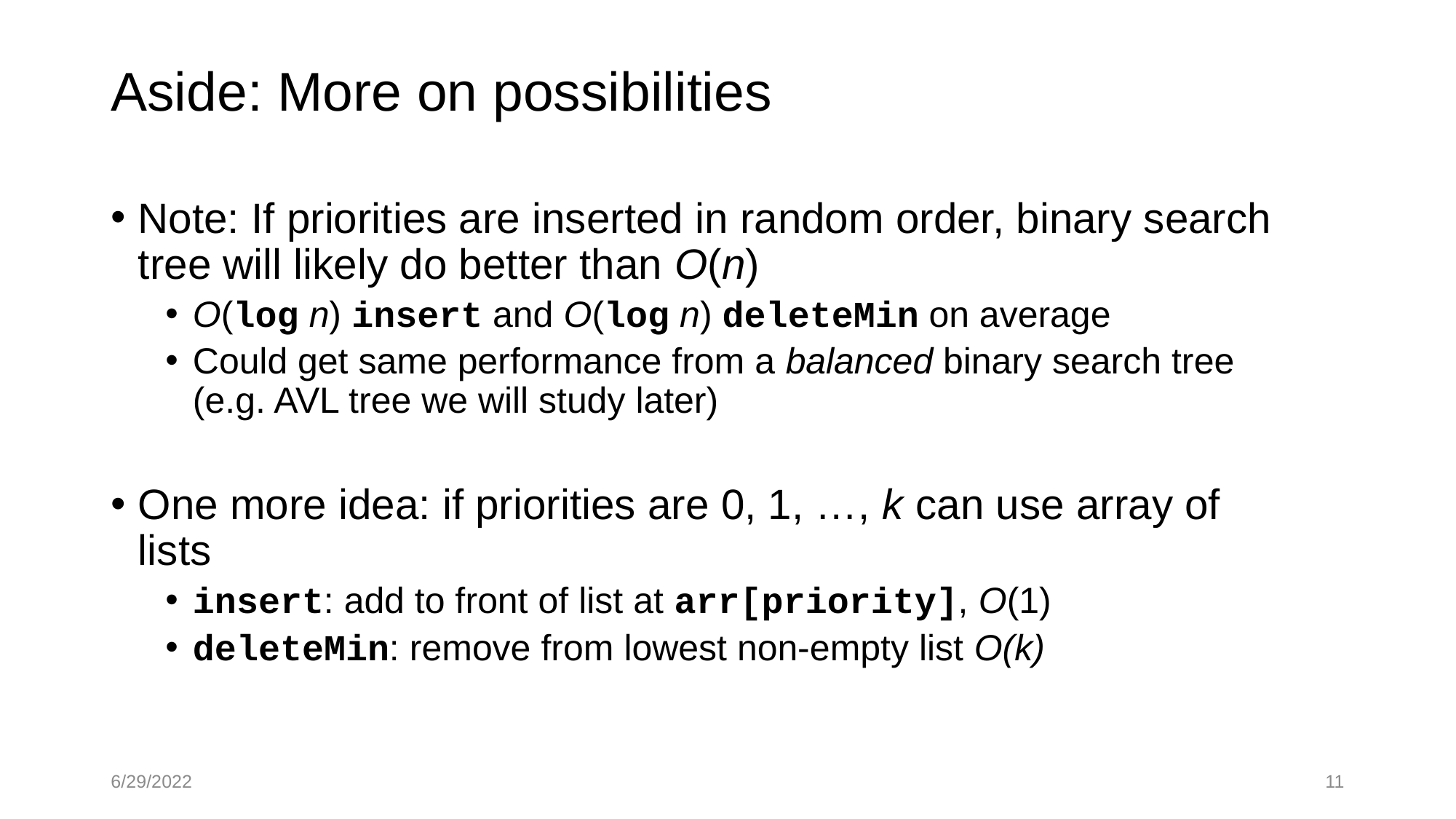

# Aside: More on possibilities
Note: If priorities are inserted in random order, binary search tree will likely do better than O(n)
O(log n) insert and O(log n) deleteMin on average
Could get same performance from a balanced binary search tree
(e.g. AVL tree we will study later)

One more idea: if priorities are 0, 1, …, k can use array of lists
insert: add to front of list at arr[priority], O(1)
deleteMin: remove from lowest non-empty list O(k)
6/29/2022
11